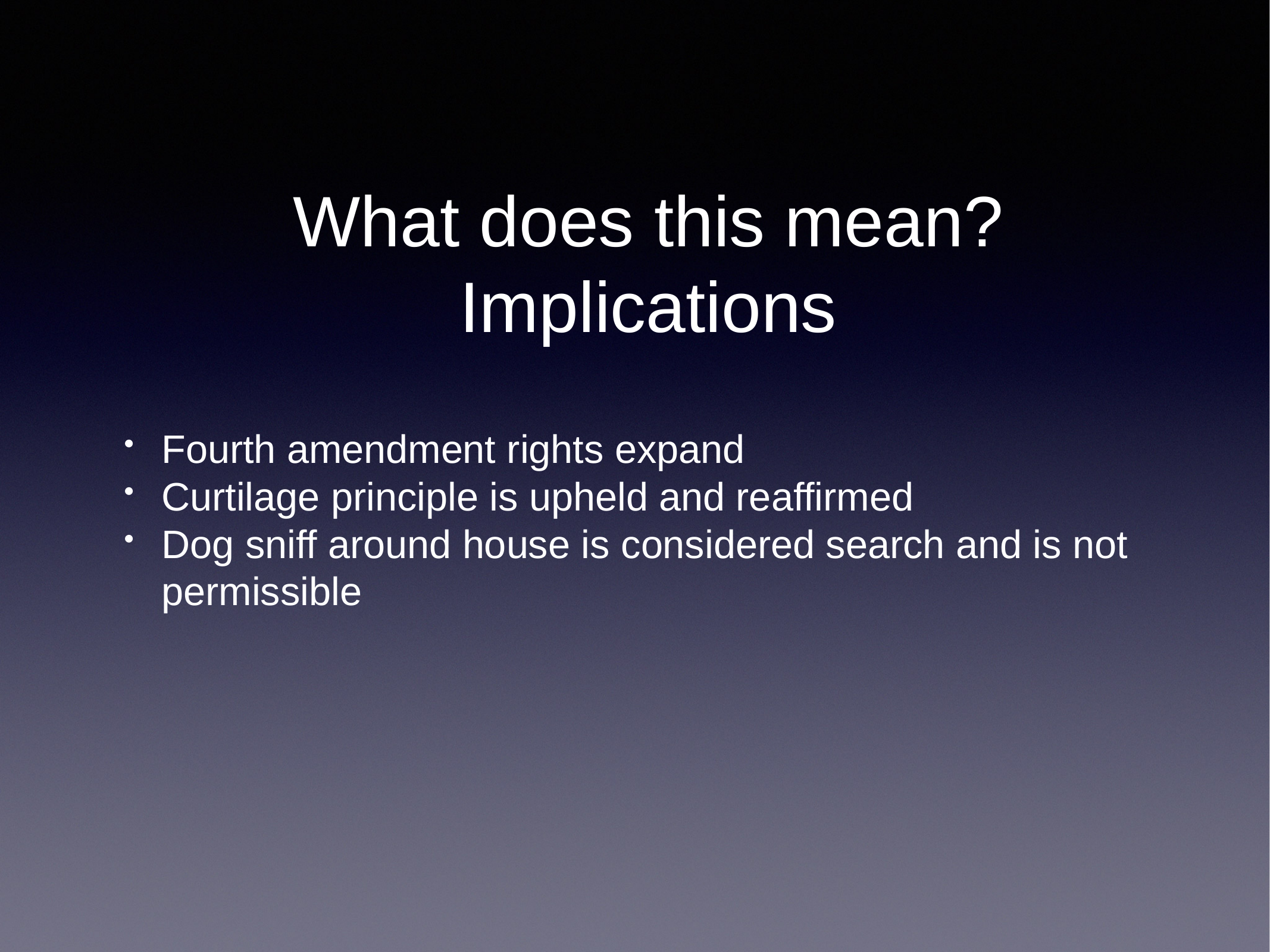

# What does this mean? Implications
Fourth amendment rights expand
Curtilage principle is upheld and reaffirmed
Dog sniff around house is considered search and is not permissible